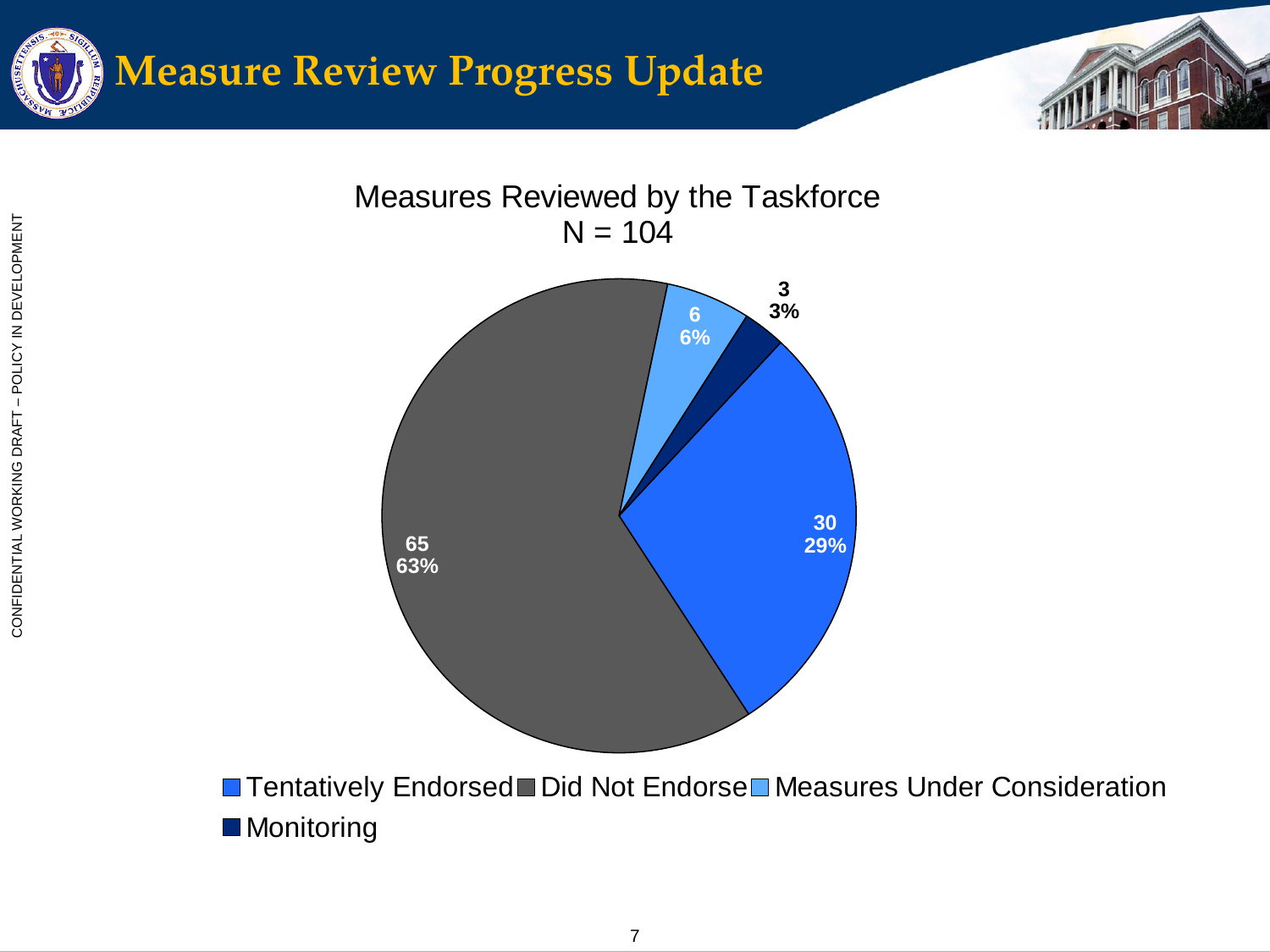

# Measure Review Progress Update

### Chart: Measures Reviewed by the Taskforce
N = 104

| Category | Measures Reviewed by the Taskforce |
|---|---|
| Tentatively Endorsed | 30.0 |
| Did Not Endorse | 65.0 |
| Measures Under Consideration | 6.0 |
| Monitoring | 3.0 |